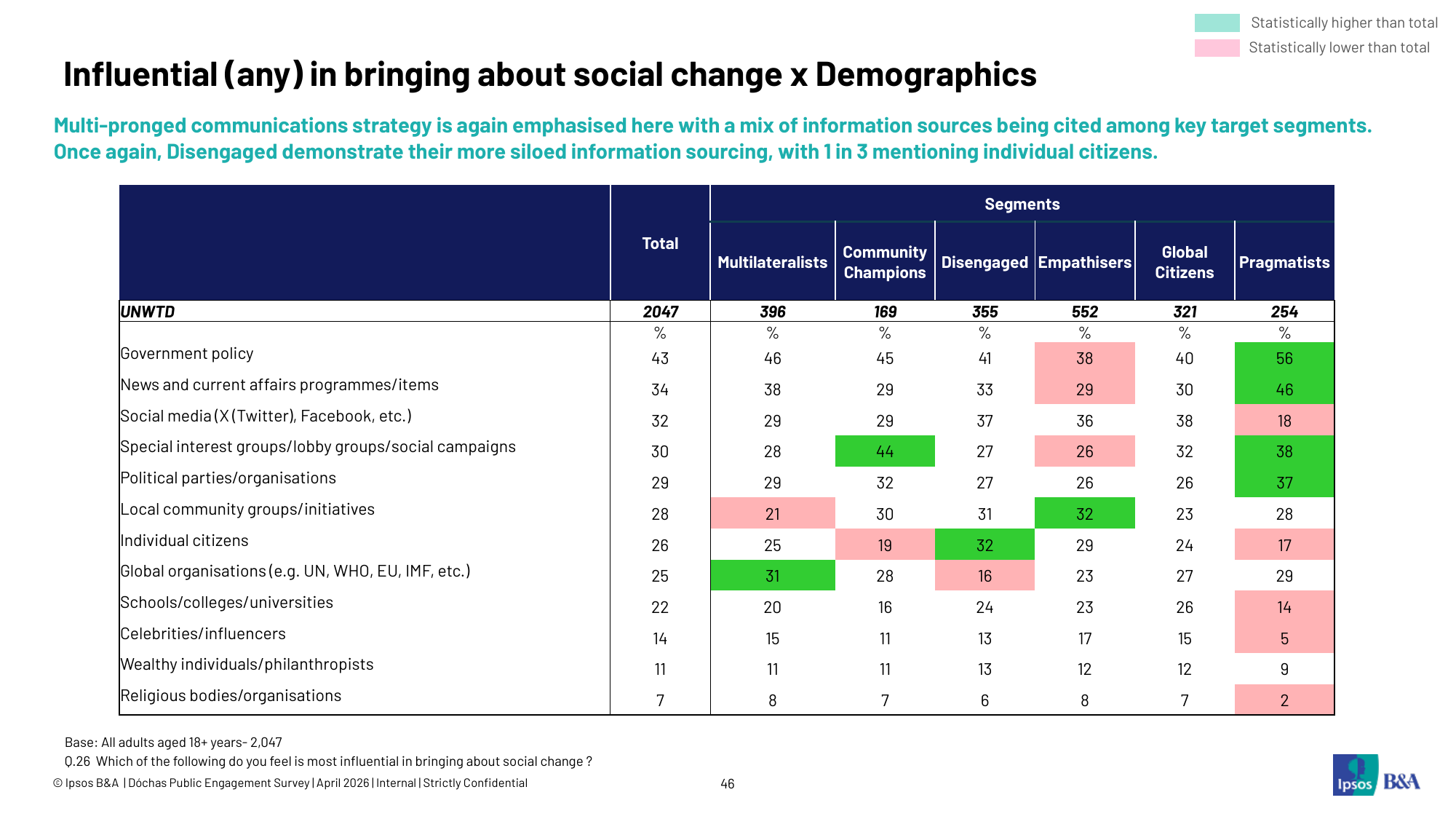

Statistically higher than total

Statistically lower than total

# Influential (any) in bringing about social change x Demographics
Multi-pronged communications strategy is again emphasised here with a mix of information sources being cited among key target segments. Once again, Disengaged demonstrate their more siloed information sourcing, with 1 in 3 mentioning individual citizens.
|  | Total | Segments |  |  |  |  |  |
| --- | --- | --- | --- | --- | --- | --- | --- |
|  |  | Multilateralists | Community Champions | Disengaged | Empathisers | Global Citizens | Pragmatists |
| UNWTD | 2047 | 396 | 169 | 355 | 552 | 321 | 254 |
|  | % | % | % | % | % | % | % |
| Government policy | 43 | 46 | 45 | 41 | 38 | 40 | 56 |
| News and current affairs programmes/items | 34 | 38 | 29 | 33 | 29 | 30 | 46 |
| Social media (X (Twitter), Facebook, etc.) | 32 | 29 | 29 | 37 | 36 | 38 | 18 |
| Special interest groups/lobby groups/social campaigns | 30 | 28 | 44 | 27 | 26 | 32 | 38 |
| Political parties/organisations | 29 | 29 | 32 | 27 | 26 | 26 | 37 |
| Local community groups/initiatives | 28 | 21 | 30 | 31 | 32 | 23 | 28 |
| Individual citizens | 26 | 25 | 19 | 32 | 29 | 24 | 17 |
| Global organisations (e.g. UN, WHO, EU, IMF, etc.) | 25 | 31 | 28 | 16 | 23 | 27 | 29 |
| Schools/colleges/universities | 22 | 20 | 16 | 24 | 23 | 26 | 14 |
| Celebrities/influencers | 14 | 15 | 11 | 13 | 17 | 15 | 5 |
| Wealthy individuals/philanthropists | 11 | 11 | 11 | 13 | 12 | 12 | 9 |
| Religious bodies/organisations | 7 | 8 | 7 | 6 | 8 | 7 | 2 |
Base: All adults aged 18+ years- 2,047
Q.26  Which of the following do you feel is most influential in bringing about social change ?